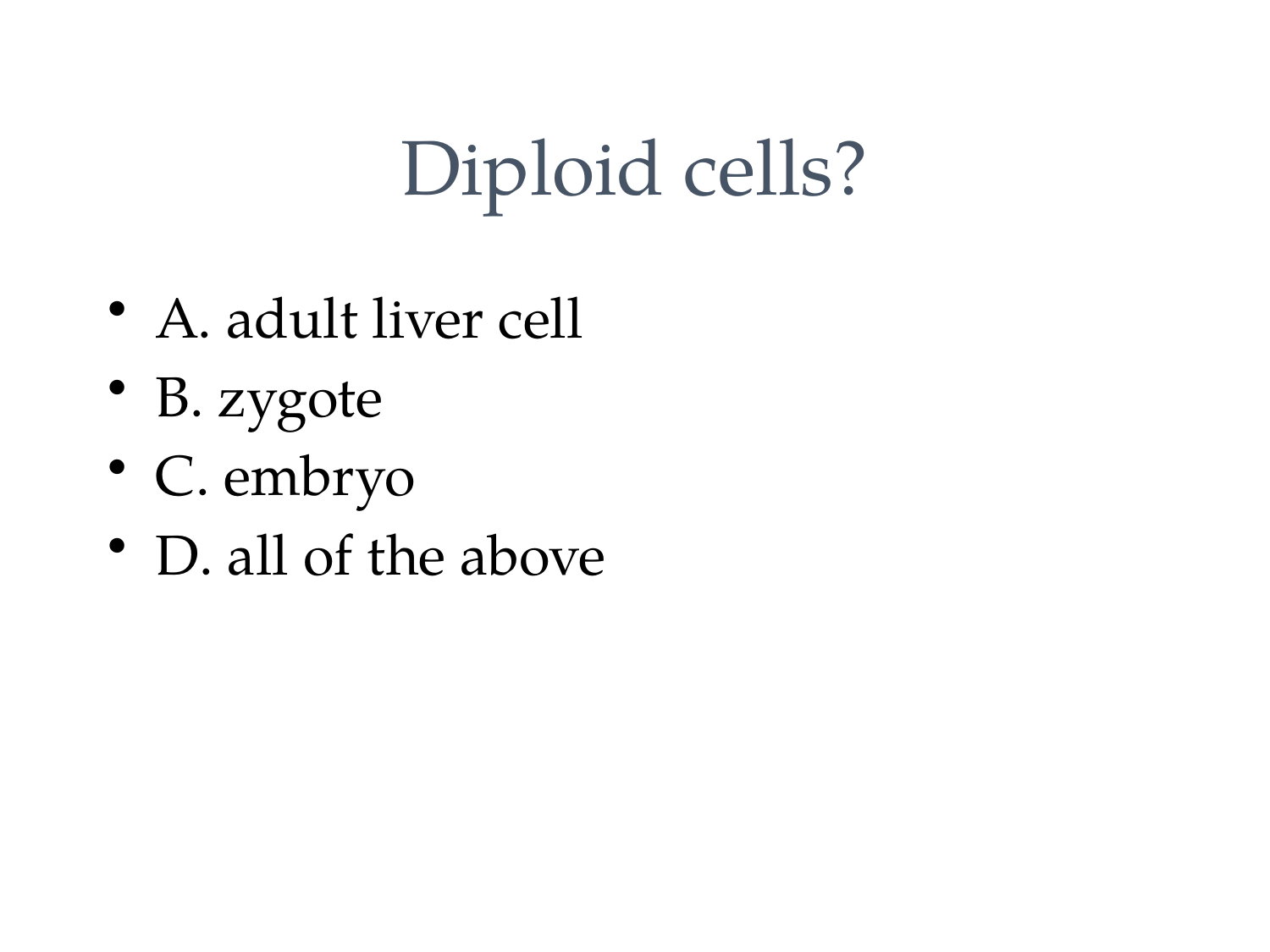

# Diploid cells?
A. adult liver cell
B. zygote
C. embryo
D. all of the above